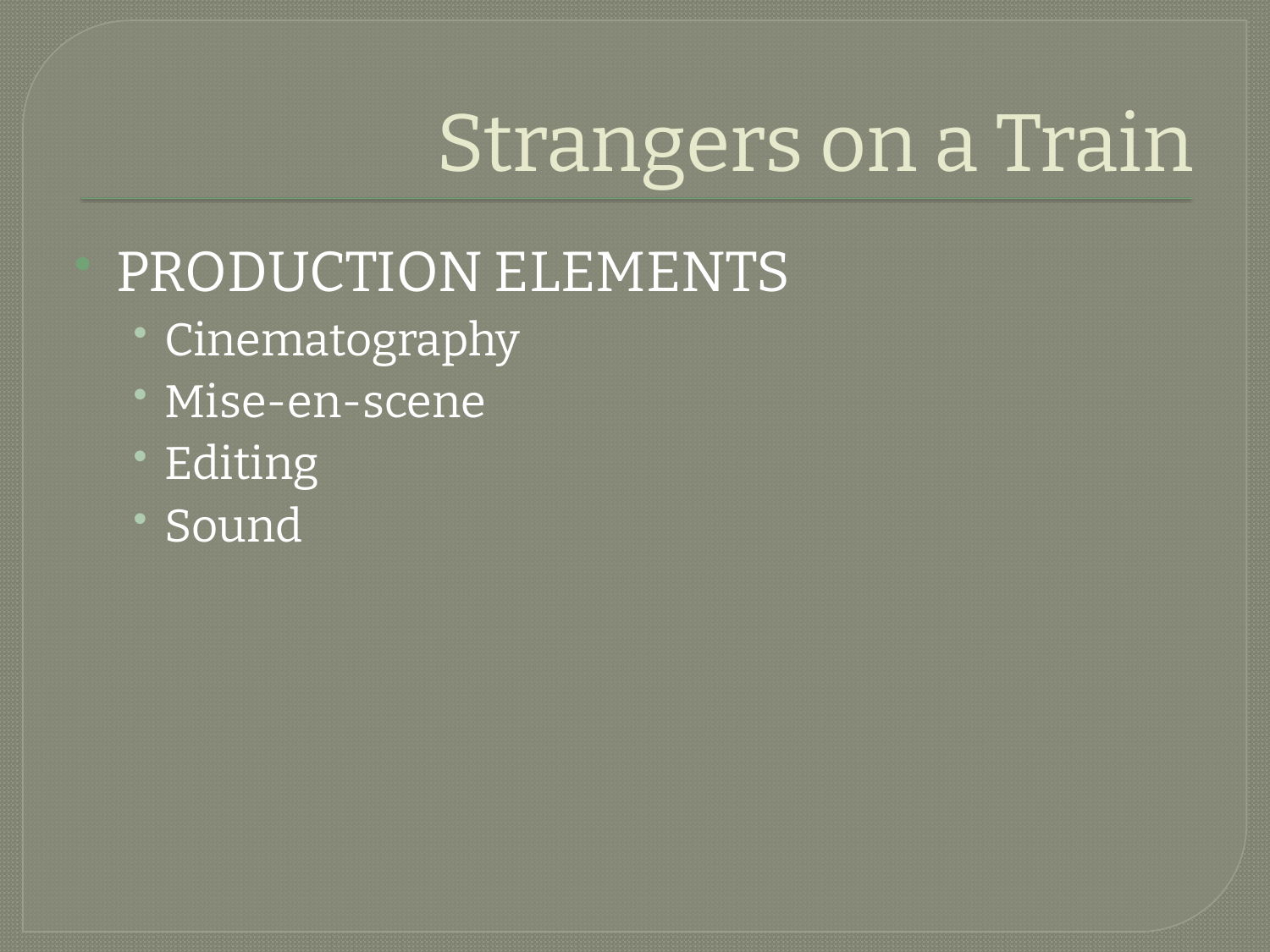

# Strangers on a Train
PRODUCTION ELEMENTS
Cinematography
Mise-en-scene
Editing
Sound